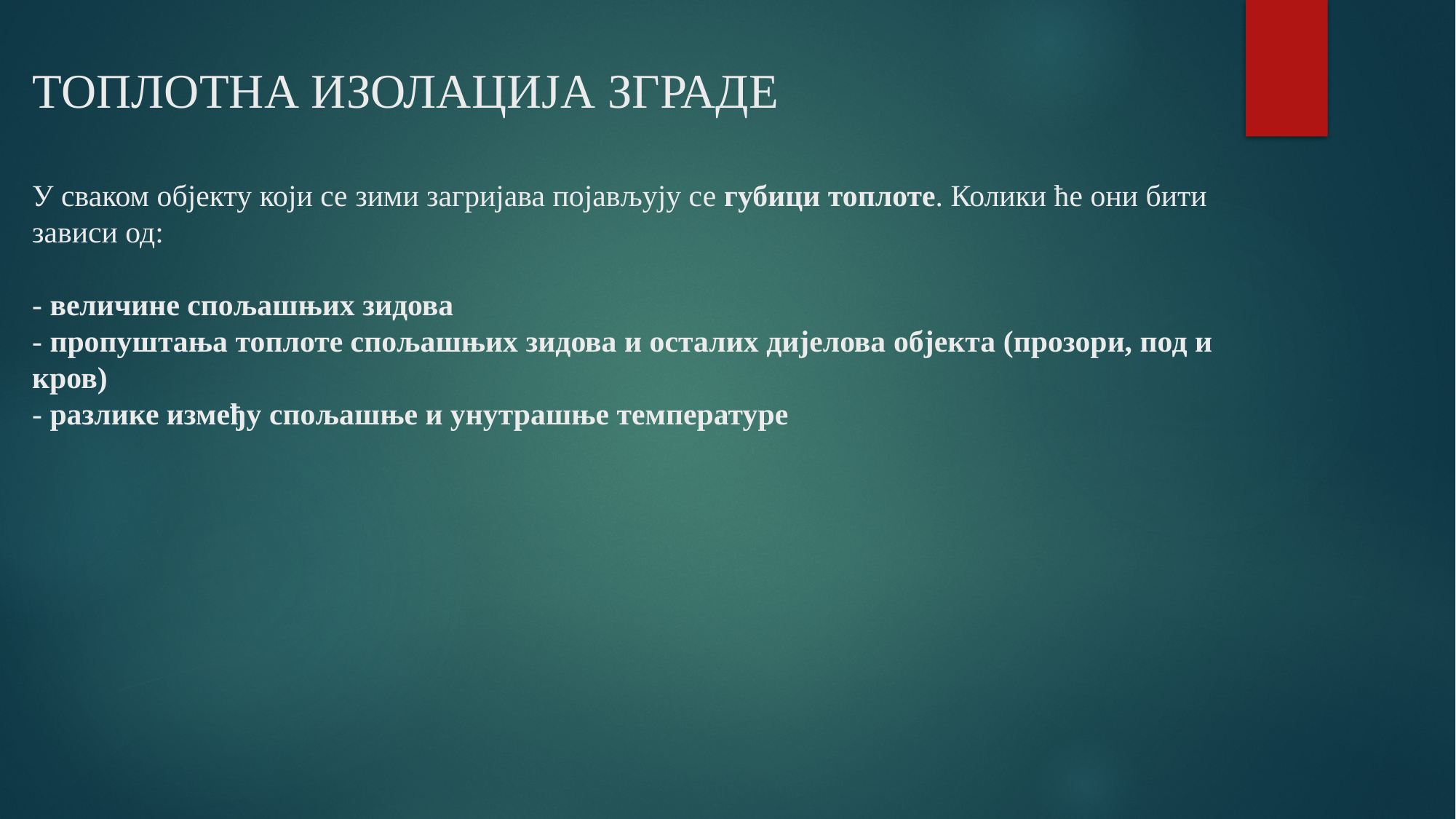

# ТОПЛОТНА ИЗОЛАЦИЈА ЗГРАДЕ У сваком објекту који се зими загријава појављују се губици топлоте. Колики ће они бити зависи од: - величине спољашњих зидова - пропуштања топлоте спољашњих зидова и осталих дијелова објекта (прозори, под и кров) - разлике између спољашње и унутрашње температуре